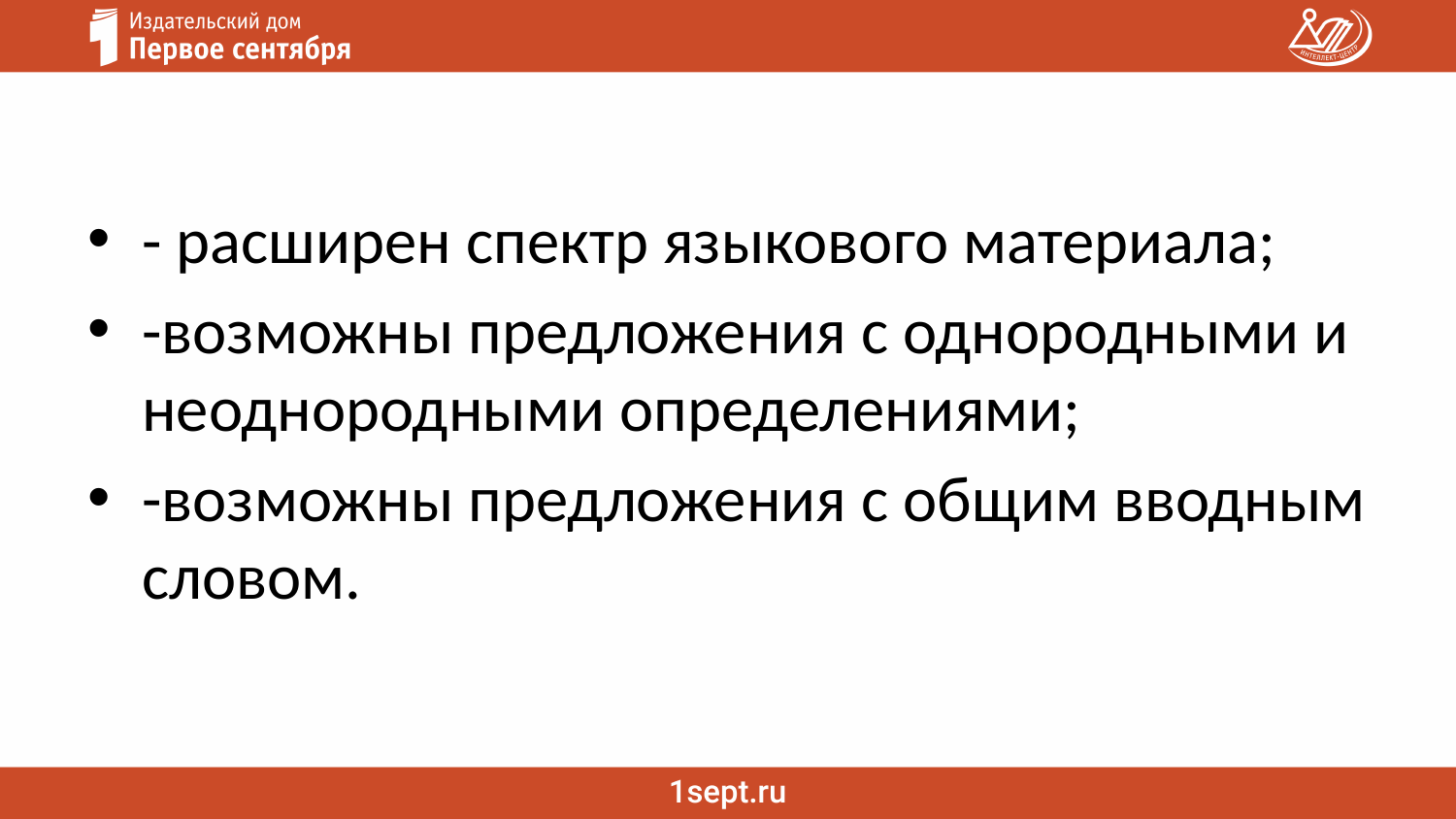

#
- расширен спектр языкового материала;
-возможны предложения с однородными и неоднородными определениями;
-возможны предложения с общим вводным словом.